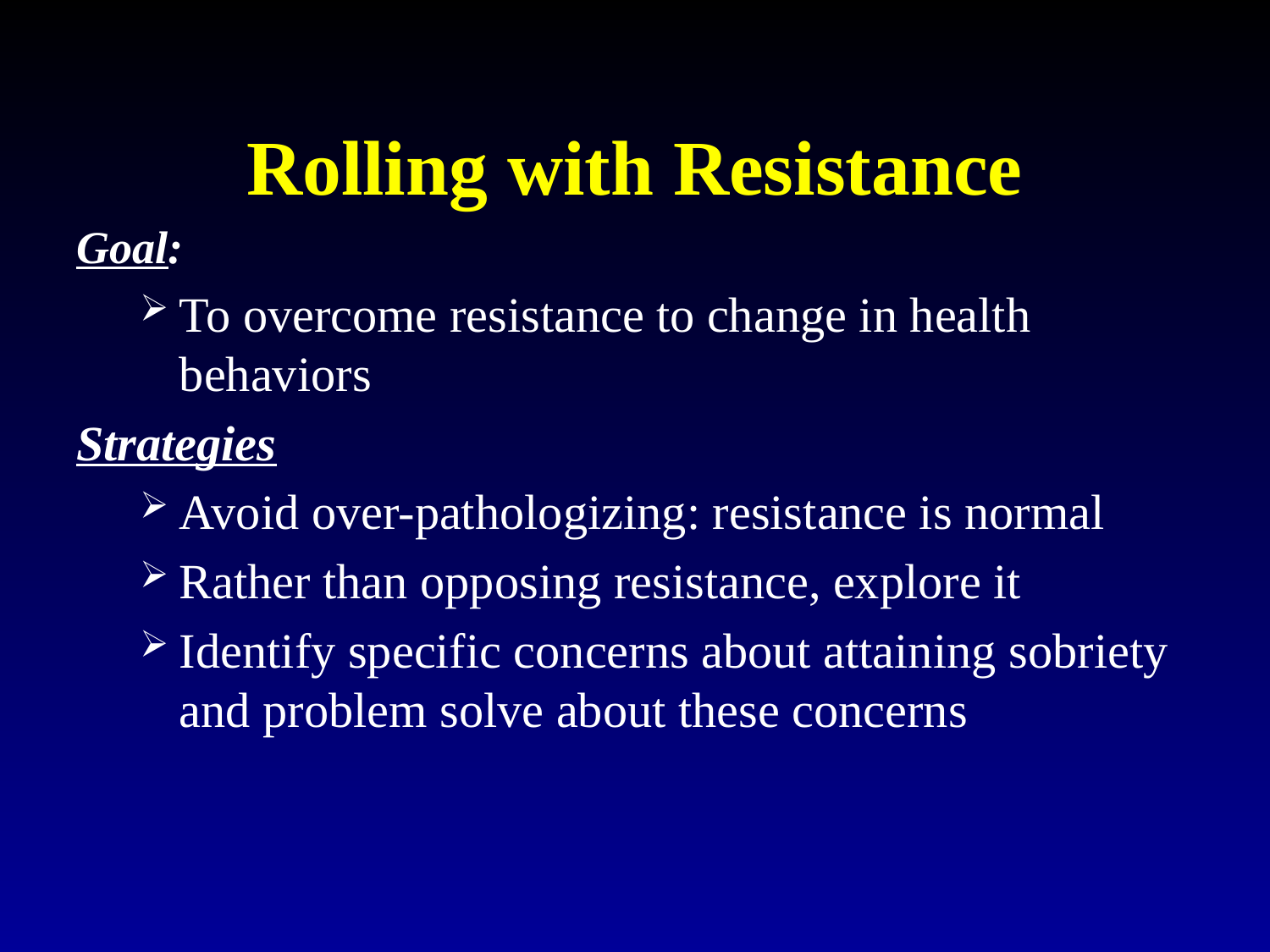

# Rolling with Resistance
Goal:
To overcome resistance to change in health behaviors
Strategies
Avoid over-pathologizing: resistance is normal
Rather than opposing resistance, explore it
Identify specific concerns about attaining sobriety and problem solve about these concerns